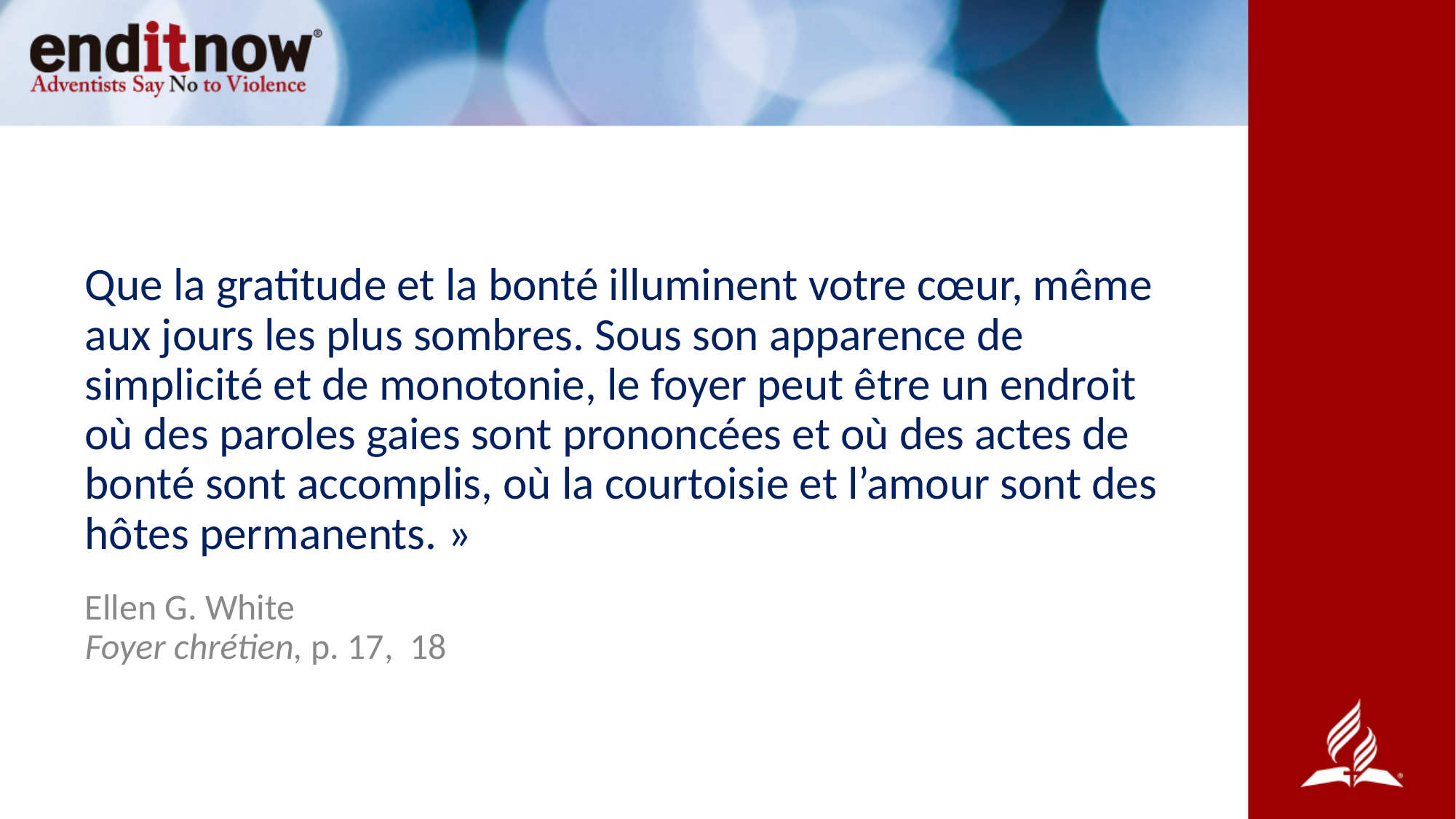

# Que la gratitude et la bonté illuminent votre cœur, même aux jours les plus sombres. Sous son apparence de simplicité et de monotonie, le foyer peut être un endroit où des paroles gaies sont prononcées et où des actes de bonté sont accomplis, où la courtoisie et l’amour sont des hôtes permanents. »
Ellen G. White
Foyer chrétien, p. 17,  18